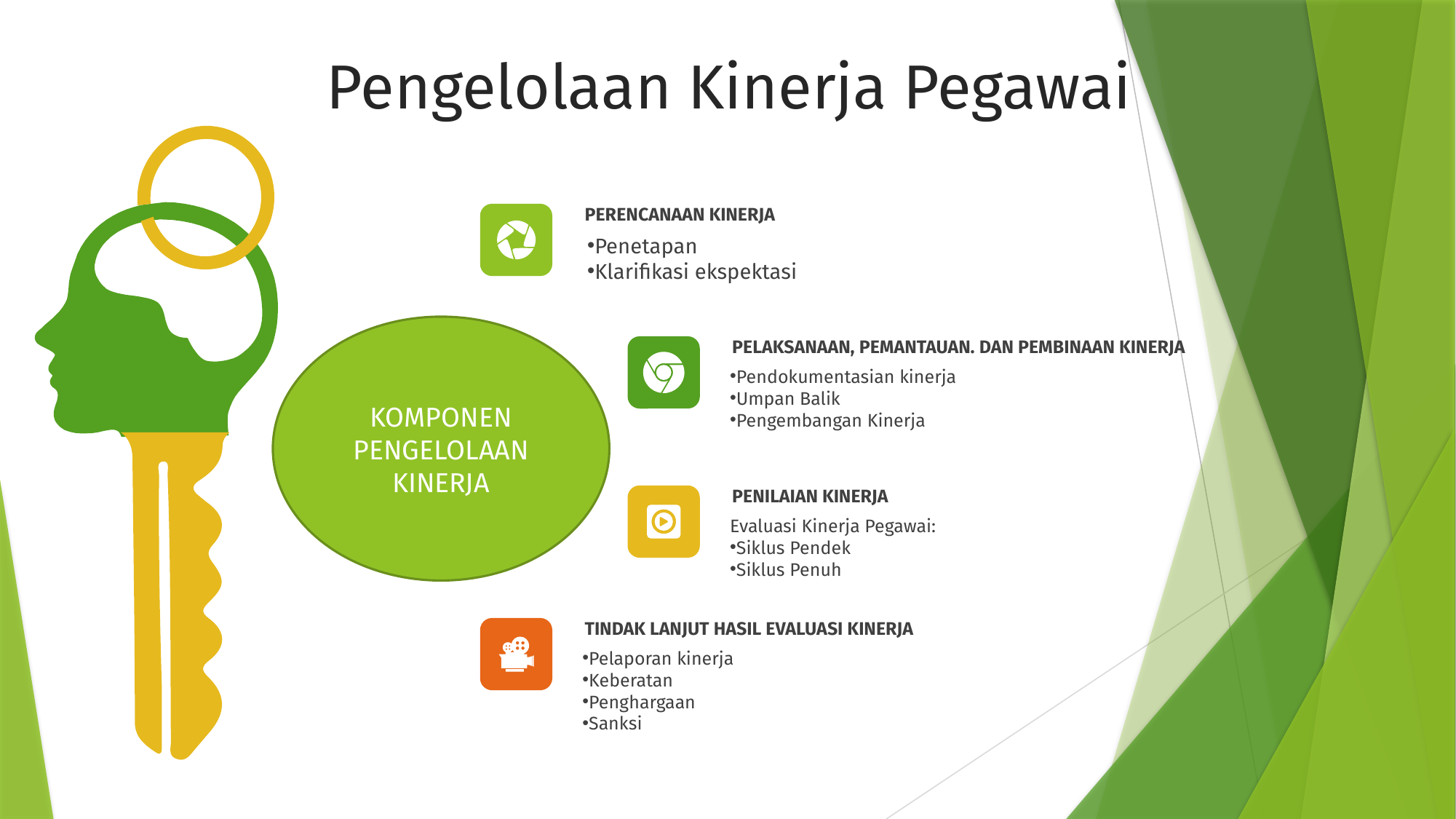

Pengelolaan Kinerja Pegawai

PERENCANAAN KINERJA
Penetapan
Klarifikasi ekspektasi

PELAKSANAAN, PEMANTAUAN. DAN PEMBINAAN KINERJA

Pendokumentasian kinerja
Umpan Balik
Pengembangan Kinerja

PENILAIAN KINERJA

Evaluasi Kinerja Pegawai:
Siklus Pendek
Siklus Penuh

TINDAK LANJUT HASIL EVALUASI KINERJA
Pelaporan kinerja
Keberatan
Penghargaan
Sanksi

KOMPONEN PENGELOLAAN KINERJA